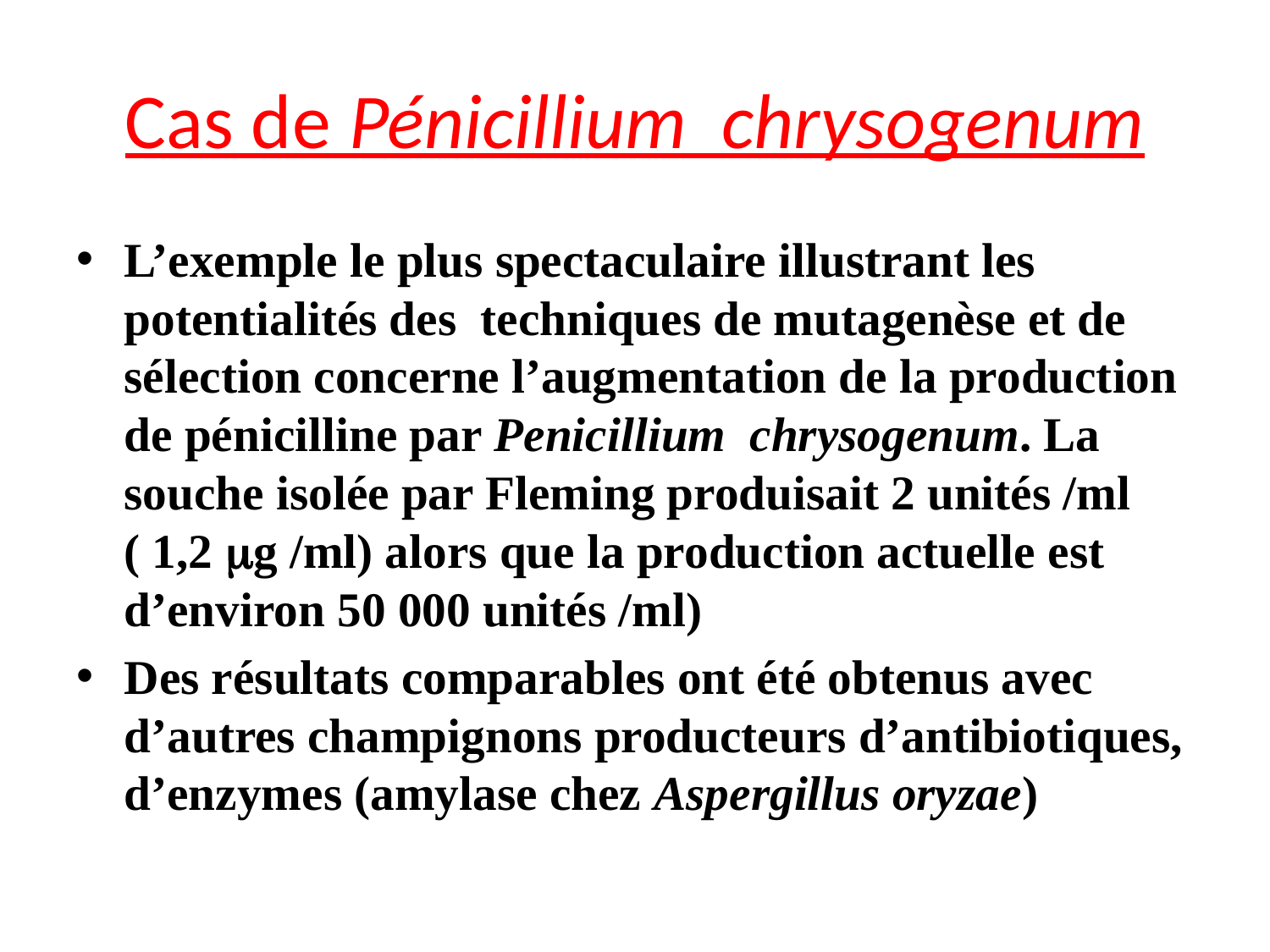

# Cas de Pénicillium  chrysogenum
L’exemple le plus spectaculaire illustrant les potentialités des  techniques de mutagenèse et de sélection concerne l’augmentation de la production de pénicilline par Penicillium  chrysogenum. La souche isolée par Fleming produisait 2 unités /ml ( 1,2 μg /ml) alors que la production actuelle est d’environ 50 000 unités /ml)
Des résultats comparables ont été obtenus avec d’autres champignons producteurs d’antibiotiques, d’enzymes (amylase chez Aspergillus oryzae)